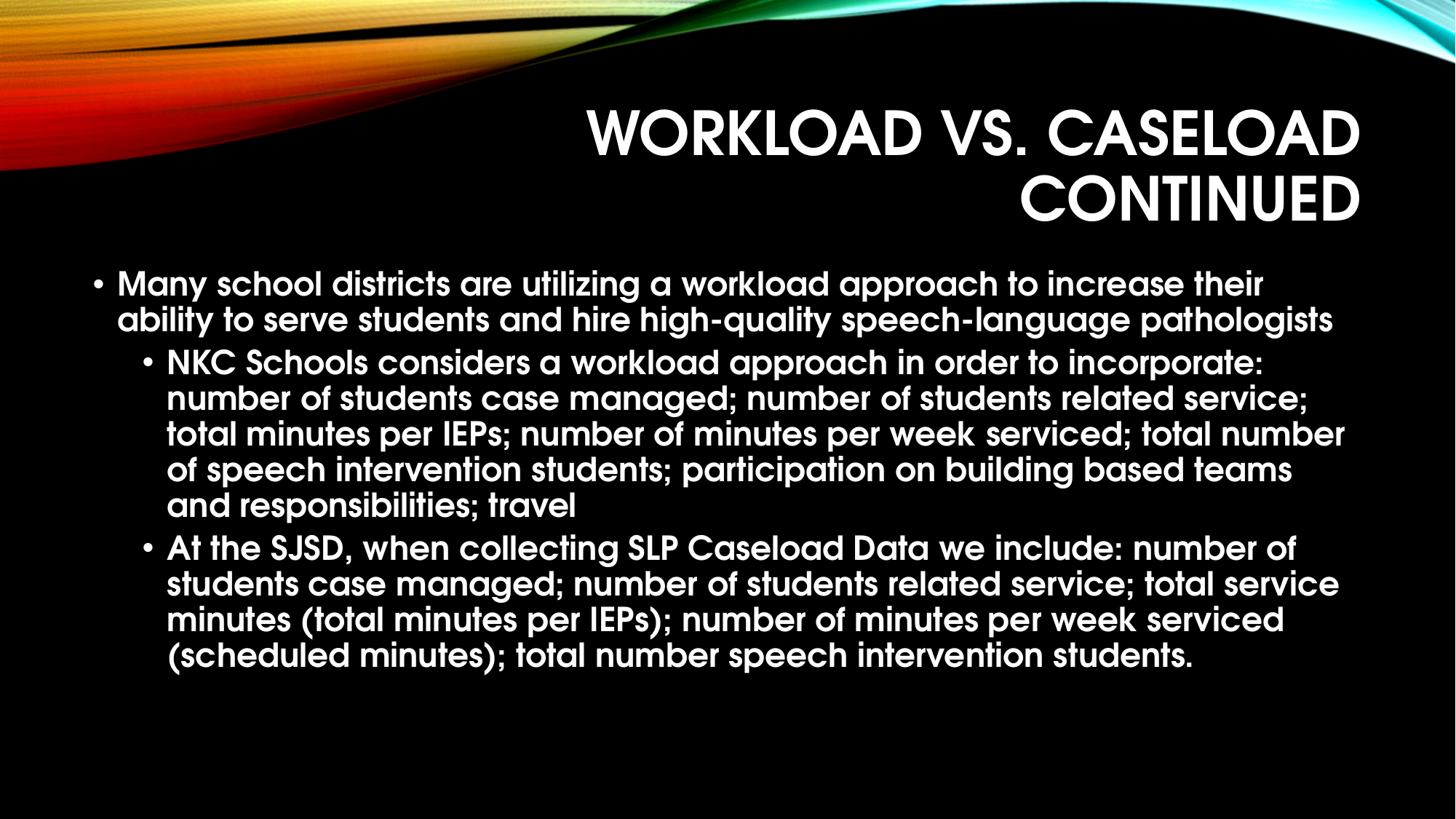

# Workload vs. caseload continued
Many school districts are utilizing a workload approach to increase their ability to serve students and hire high-quality speech-language pathologists
NKC Schools considers a workload approach in order to incorporate:  number of students case managed; number of students related service; total minutes per IEPs; number of minutes per week serviced; total number of speech intervention students; participation on building based teams and responsibilities; travel
At the SJSD, when collecting SLP Caseload Data we include: number of students case managed; number of students related service; total service minutes (total minutes per IEPs); number of minutes per week serviced (scheduled minutes); total number speech intervention students.